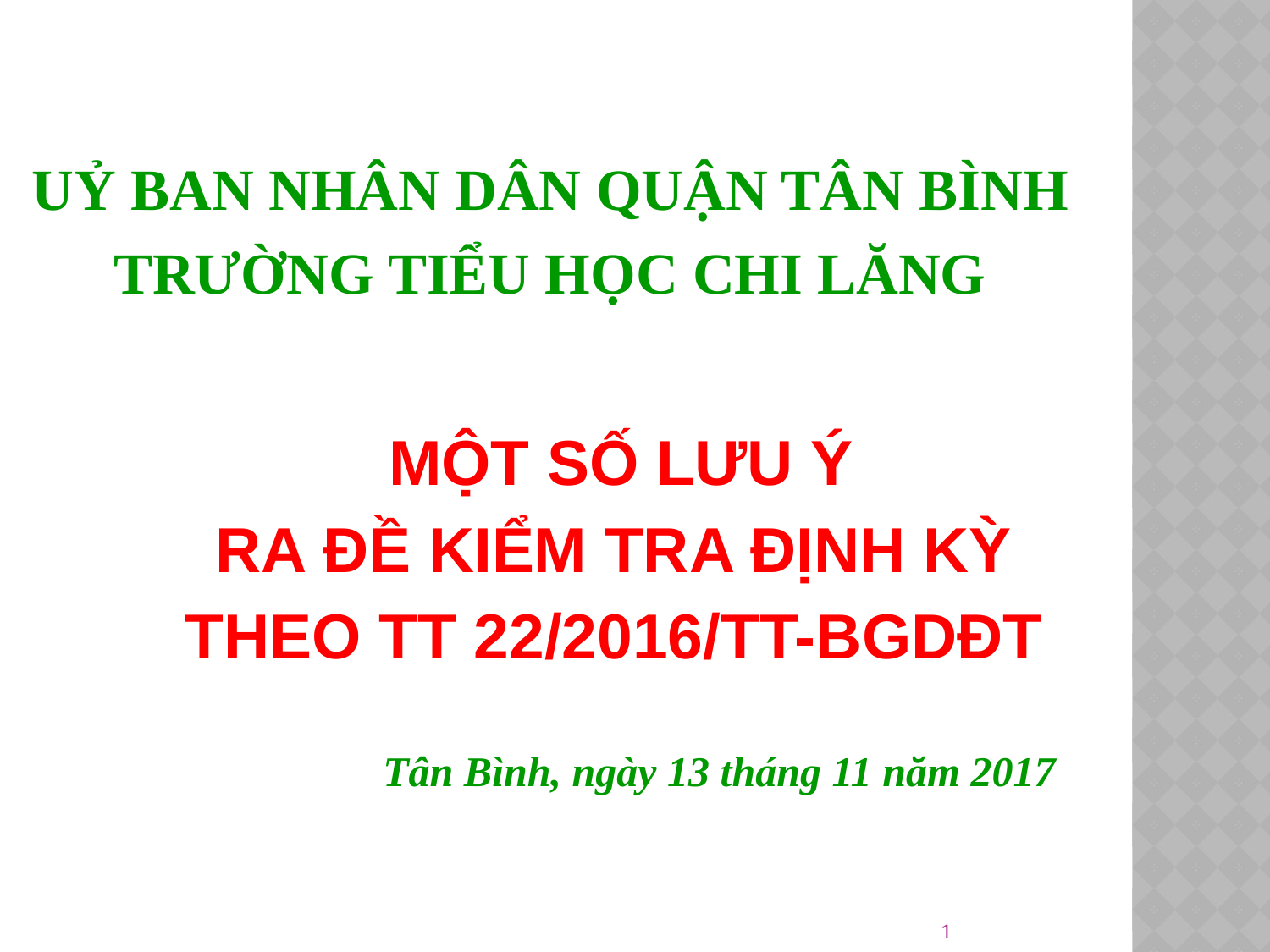

UỶ BAN NHÂN DÂN QUẬN TÂN BÌNH
TRƯỜNG TiỂU HỌC CHI LĂNG
 MỘT SỐ LƯU Ý
 RA ĐỀ KIỂM TRA ĐỊNH KỲ
THEO TT 22/2016/TT-BGDĐT

                          Tân Bình, ngày 13 tháng 11 năm 2017
1